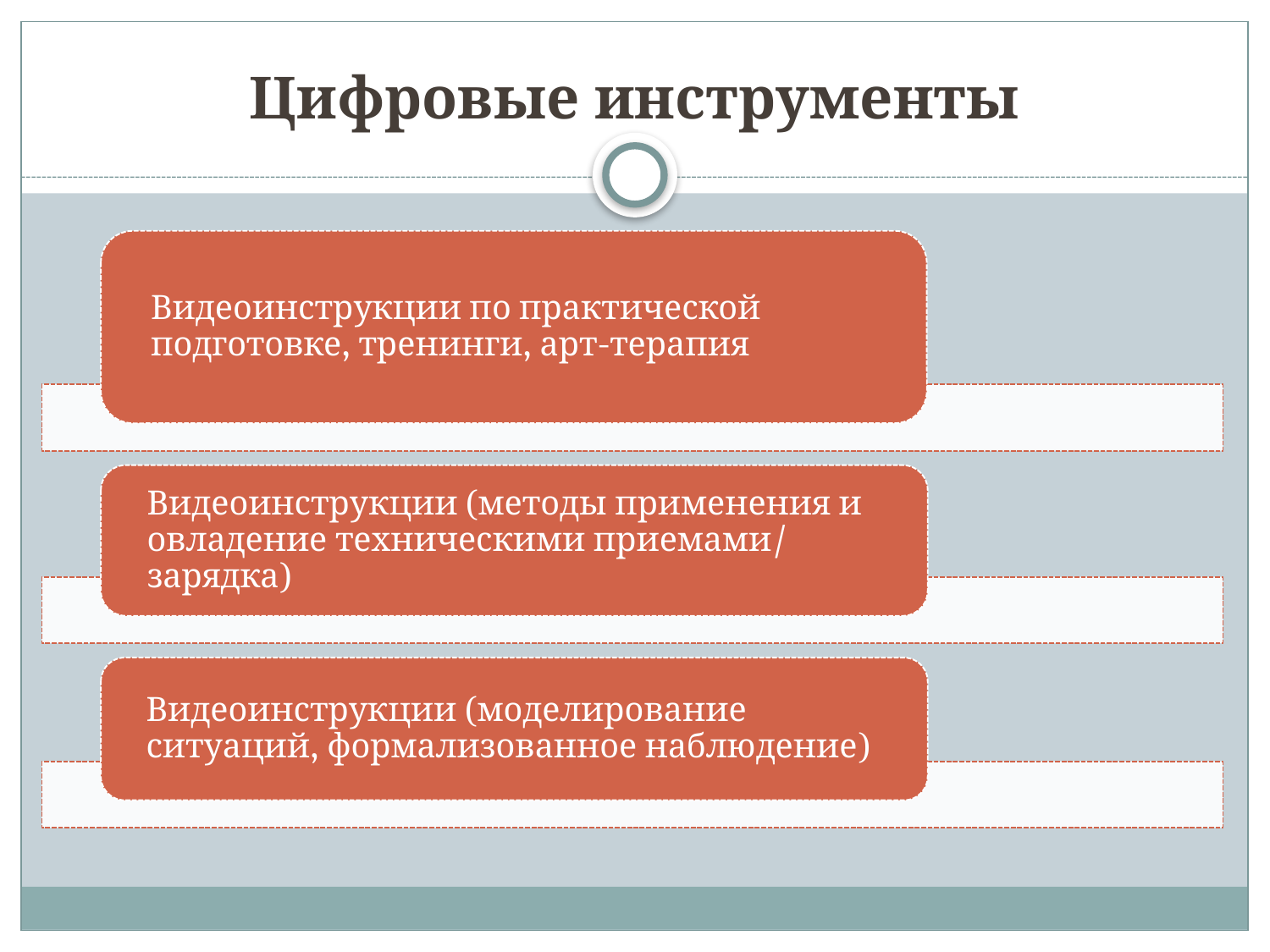

# Цифровые инструменты
Видеоинструкции по практической подготовке, тренинги, арт-терапия
Видеоинструкции (методы применения и овладение техническими приемами/ зарядка)
Видеоинструкции (моделирование ситуаций, формализованное наблюдение)